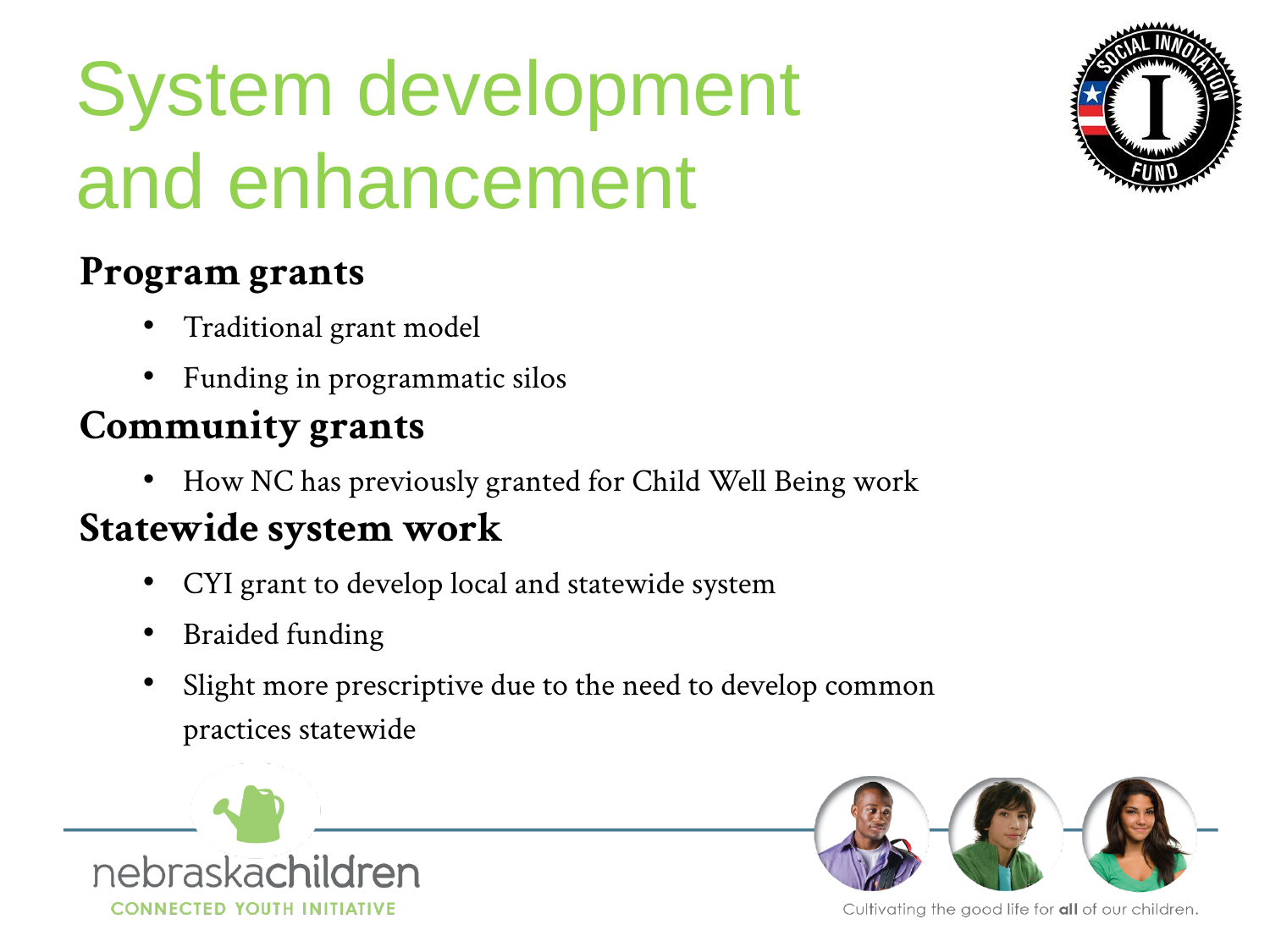

System development
and enhancement
Program grants
Traditional grant model
Funding in programmatic silos
Community grants
How NC has previously granted for Child Well Being work
Statewide system work
CYI grant to develop local and statewide system
Braided funding
Slight more prescriptive due to the need to develop common
practices statewide